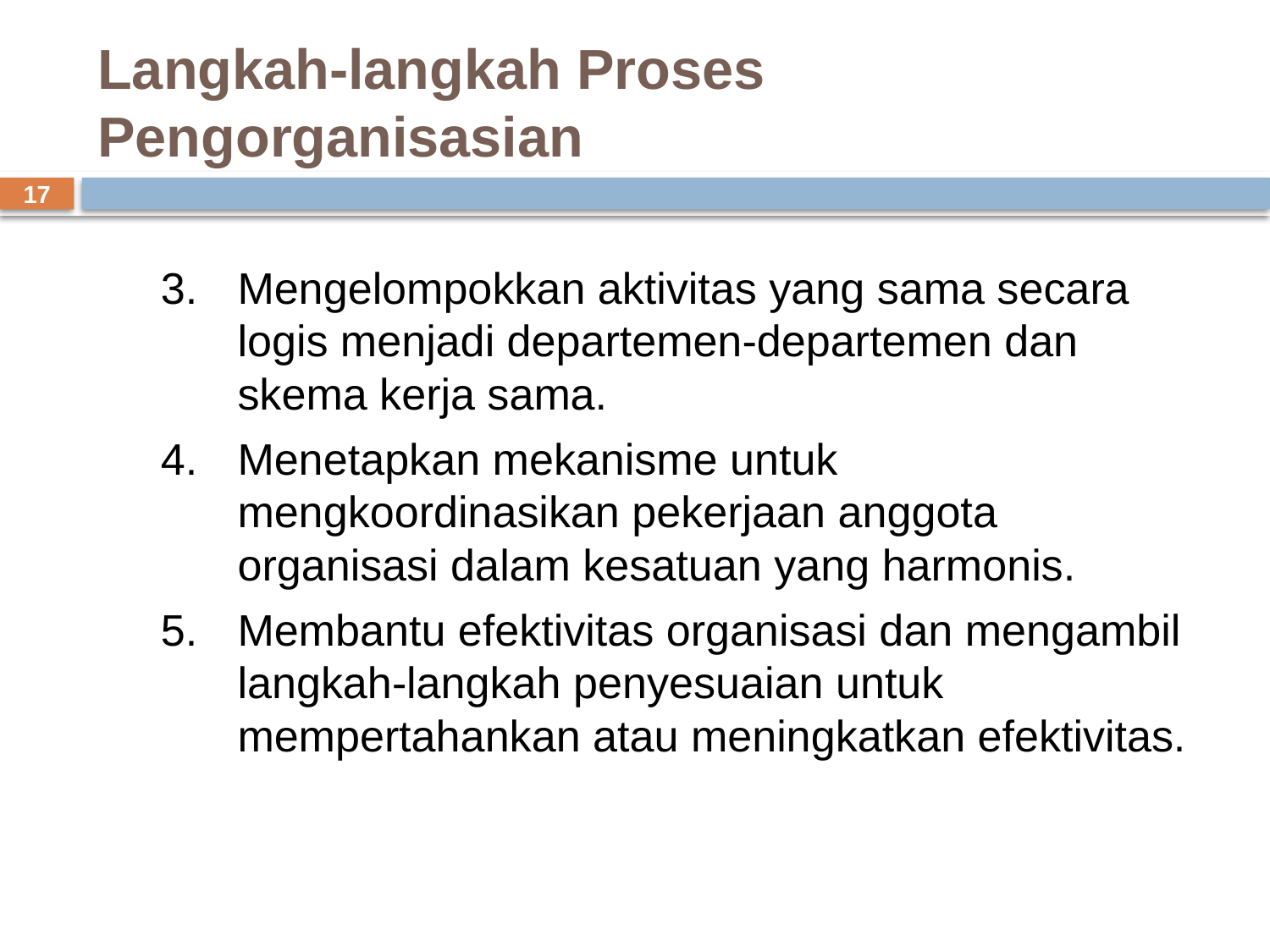

# Langkah-langkah Proses Pengorganisasian
17
3. 	Mengelompokkan aktivitas yang sama secara logis menjadi departemen-departemen dan skema kerja sama.
4.	Menetapkan mekanisme untuk mengkoordinasikan pekerjaan anggota organisasi dalam kesatuan yang harmonis.
5.	Membantu efektivitas organisasi dan mengambil langkah-langkah penyesuaian untuk mempertahankan atau meningkatkan efektivitas.